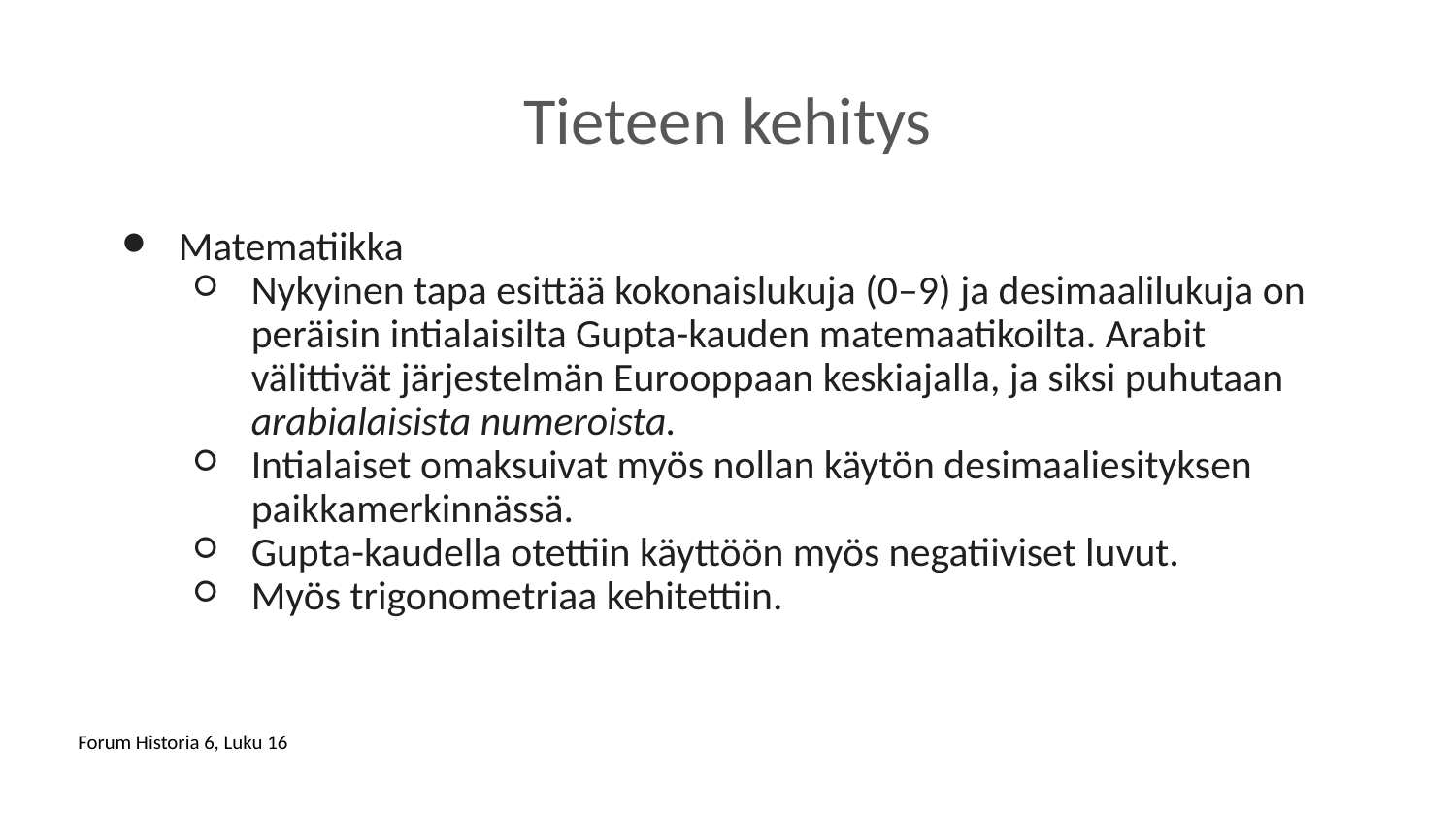

# Tieteen kehitys
Matematiikka
Nykyinen tapa esittää kokonaislukuja (0–9) ja desimaalilukuja on peräisin intialaisilta Gupta-kauden matemaatikoilta. Arabit välittivät järjestelmän Eurooppaan keskiajalla, ja siksi puhutaan arabialaisista numeroista.
Intialaiset omaksuivat myös nollan käytön desimaaliesityksen paikkamerkinnässä.
Gupta-kaudella otettiin käyttöön myös negatiiviset luvut.
Myös trigonometriaa kehitettiin.